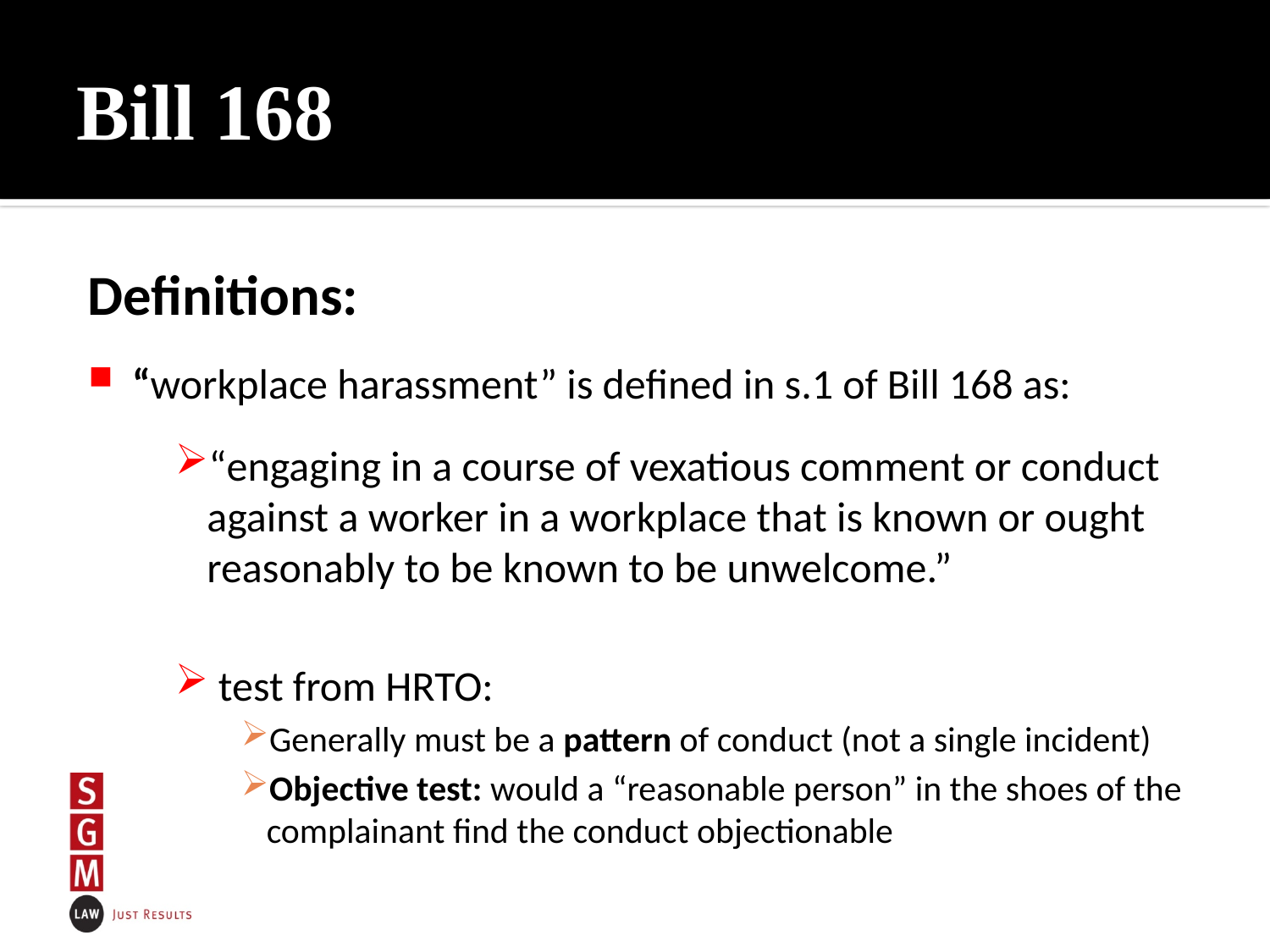

# Bill 168
Definitions:

“workplace harassment” is defined in s.1 of Bill 168 as:

“engaging in a course of vexatious comment or conduct against a worker in a workplace that is known or ought reasonably to be known to be unwelcome.”

 test from HRTO:
Generally must be a pattern of conduct (not a single incident)
Objective test: would a “reasonable person” in the shoes of the complainant find the conduct objectionable